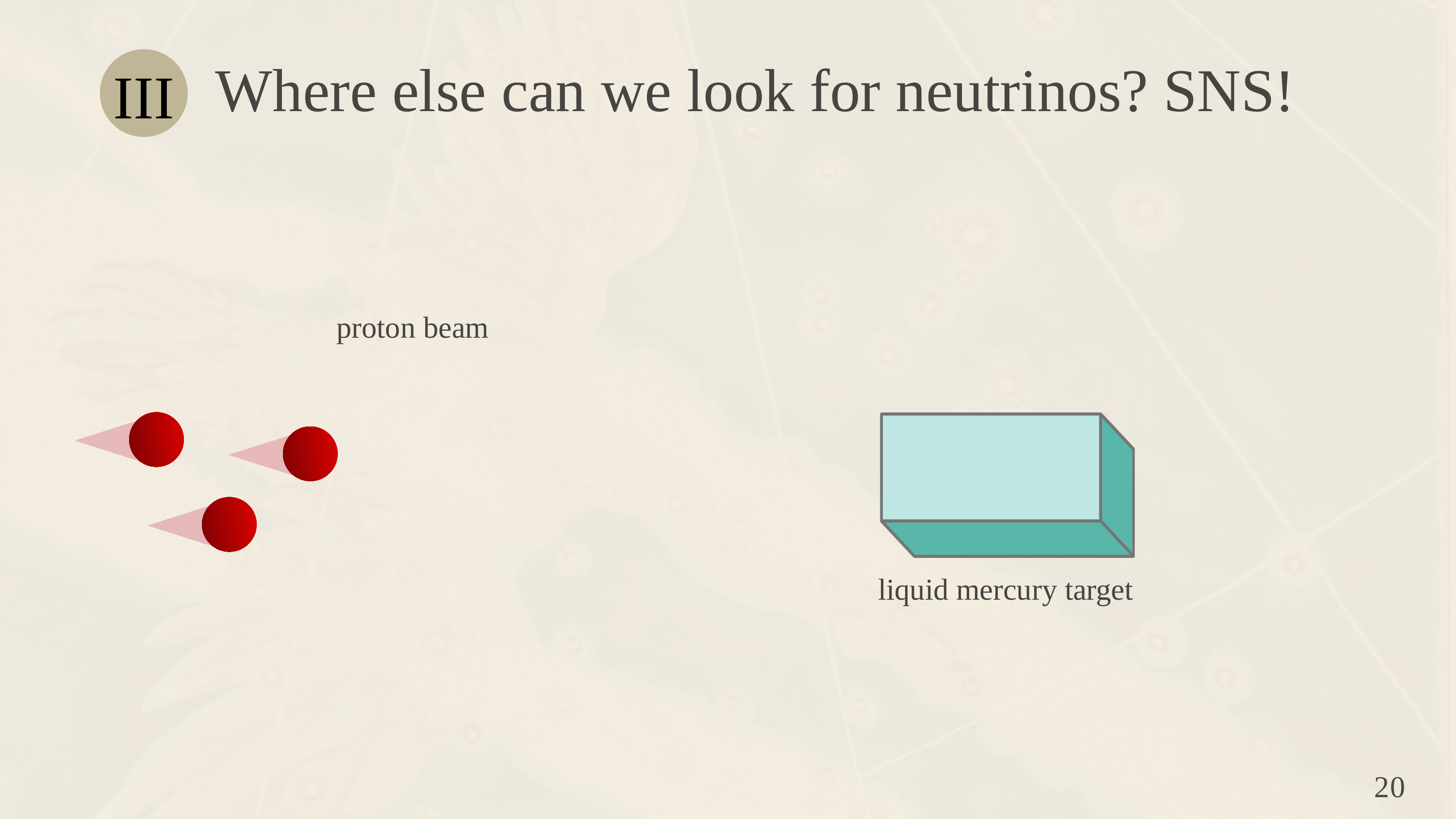

III
Where else can we look for neutrinos? SNS!

proton beam

liquid mercury target
20